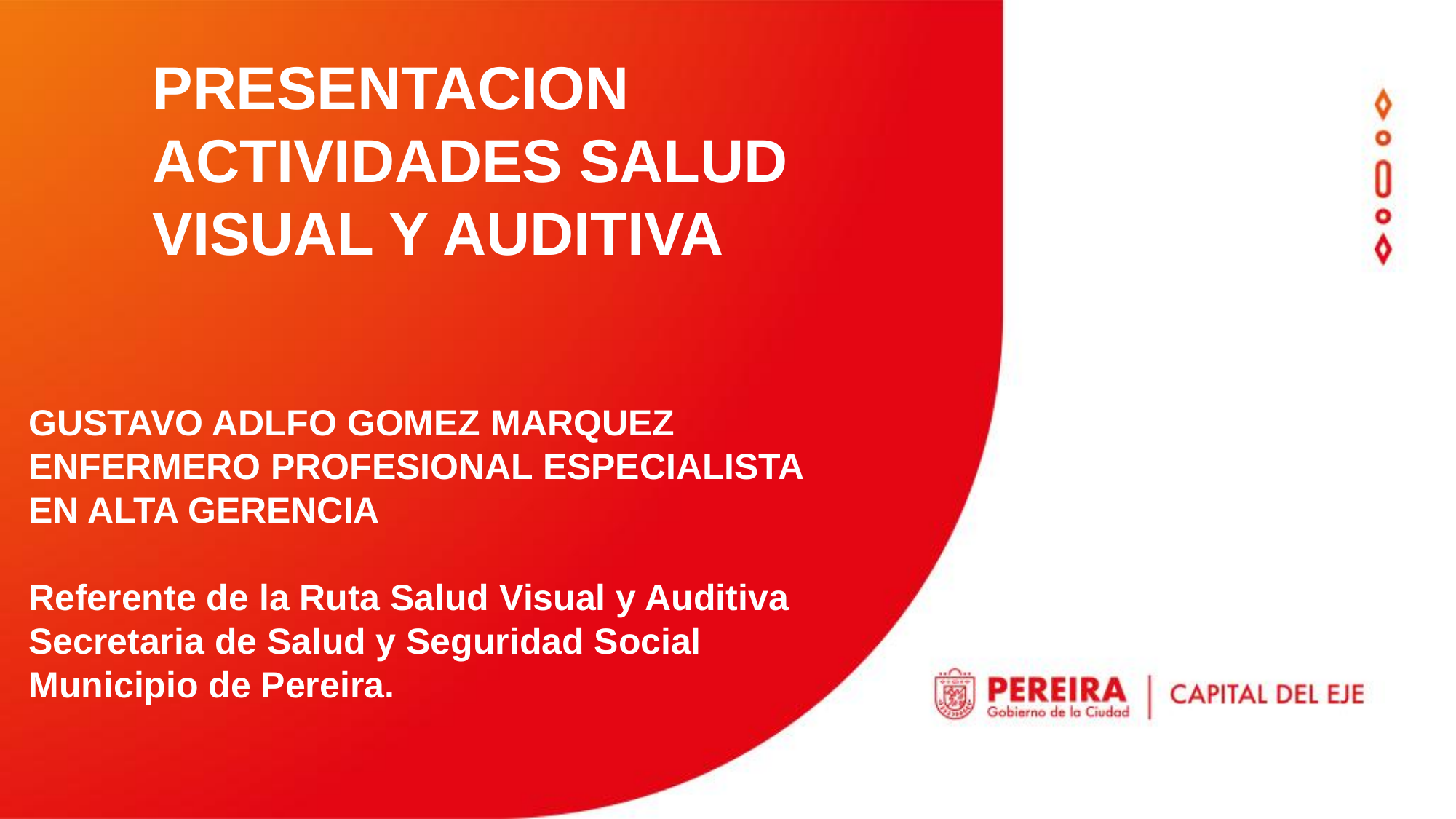

PRESENTACION ACTIVIDADES SALUD VISUAL Y AUDITIVA
GUSTAVO ADLFO GOMEZ MARQUEZ
ENFERMERO PROFESIONAL ESPECIALISTA EN ALTA GERENCIA

Referente de la Ruta Salud Visual y Auditiva Secretaria de Salud y Seguridad Social Municipio de Pereira.